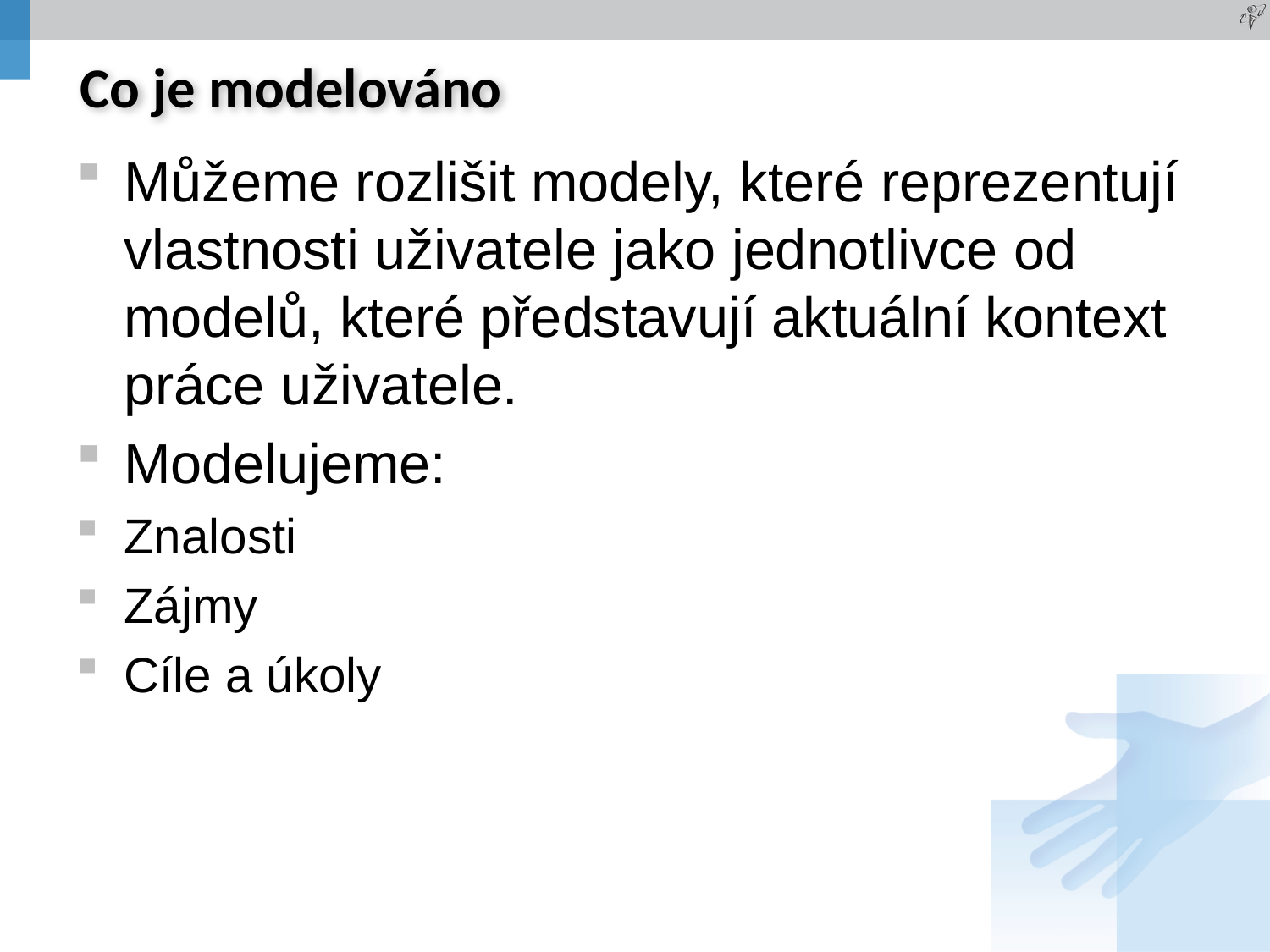

# Co je modelováno
Můžeme rozlišit modely, které reprezentují vlastnosti uživatele jako jednotlivce od modelů, které představují aktuální kontext práce uživatele.
Modelujeme:
Znalosti
Zájmy
Cíle a úkoly